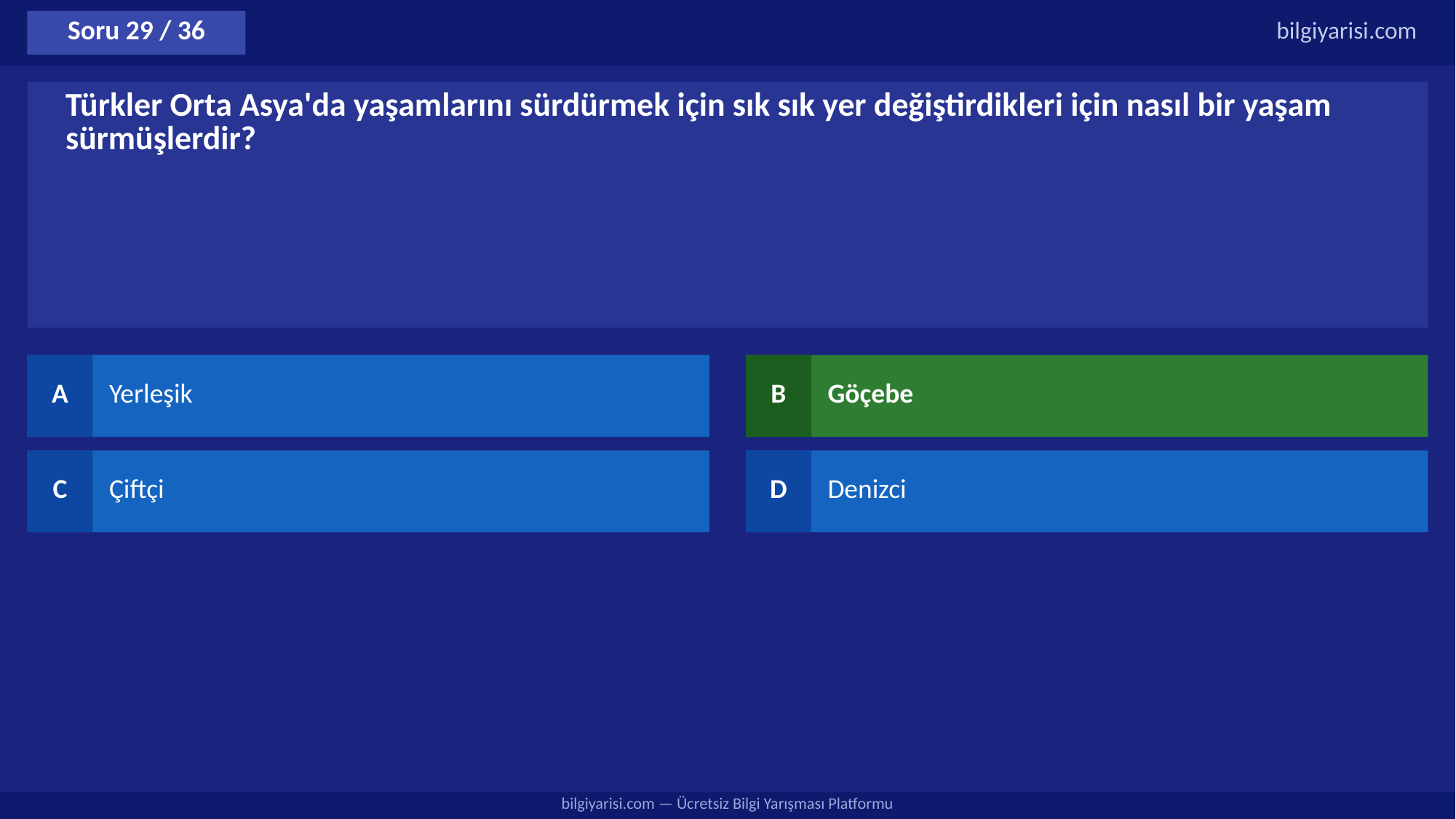

Soru 29 / 36
bilgiyarisi.com

Türkler Orta Asya'da yaşamlarını sürdürmek için sık sık yer değiştirdikleri için nasıl bir yaşam sürmüşlerdir?

A
Yerleşik

B
Göçebe

C
Çiftçi

D
Denizci
bilgiyarisi.com — Ücretsiz Bilgi Yarışması Platformu